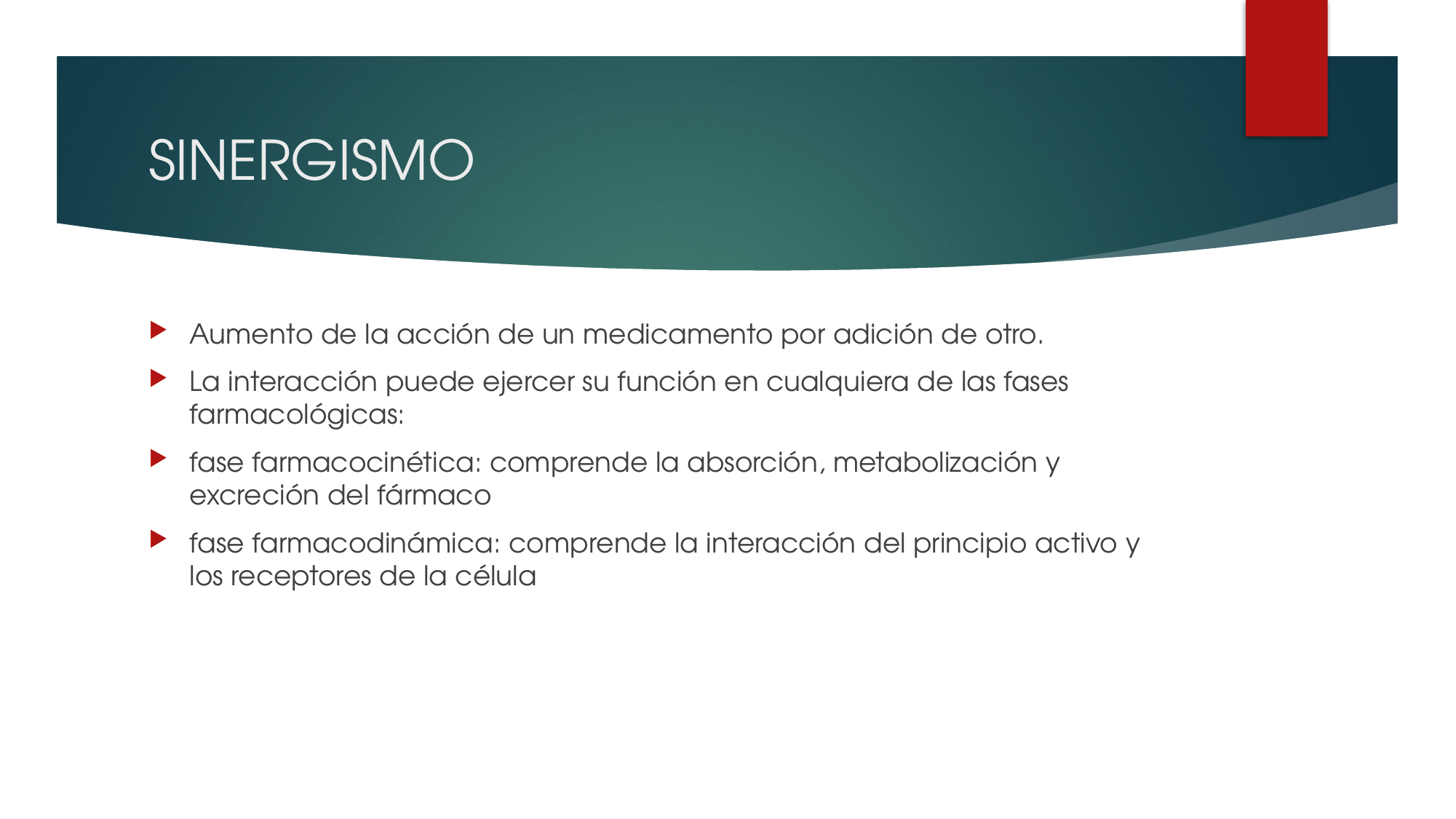

# SINERGISMO
Aumento de la acción de un medicamento por adición de otro.
La interacción puede ejercer su función en cualquiera de las fases farmacológicas:
fase farmacocinética: comprende la absorción, metabolización y excreción del fármaco
fase farmacodinámica: comprende la interacción del principio activo y los receptores de la célula